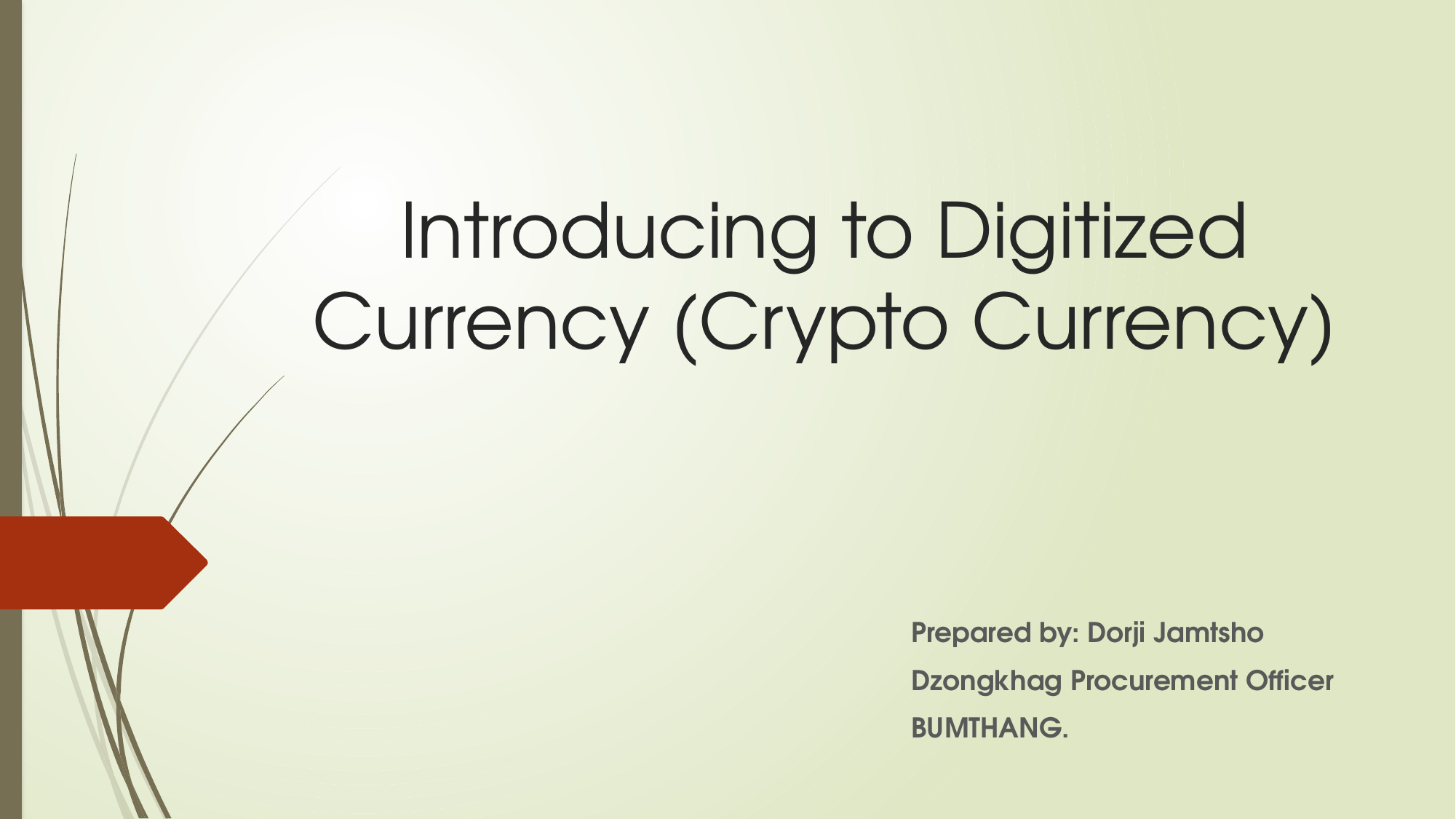

# Introducing to Digitized Currency (Crypto Currency)
Prepared by: Dorji Jamtsho
Dzongkhag Procurement Officer
BUMTHANG.